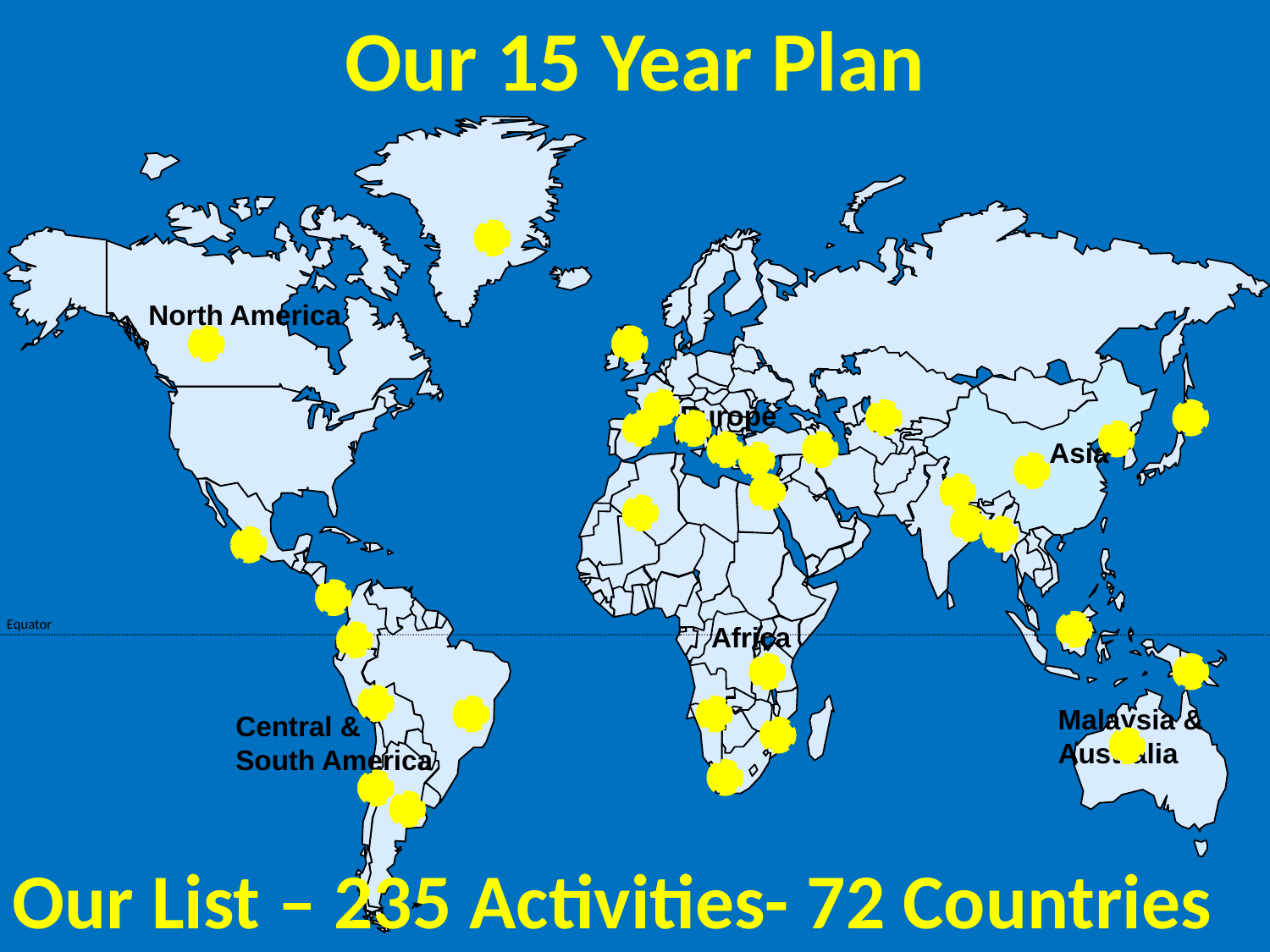

Our 15 Year Plan

North America

Europe

Asia

Equator
Africa

Malaysia &
Australia

Central &
South America

Our List – 235 Activities- 72 Countries